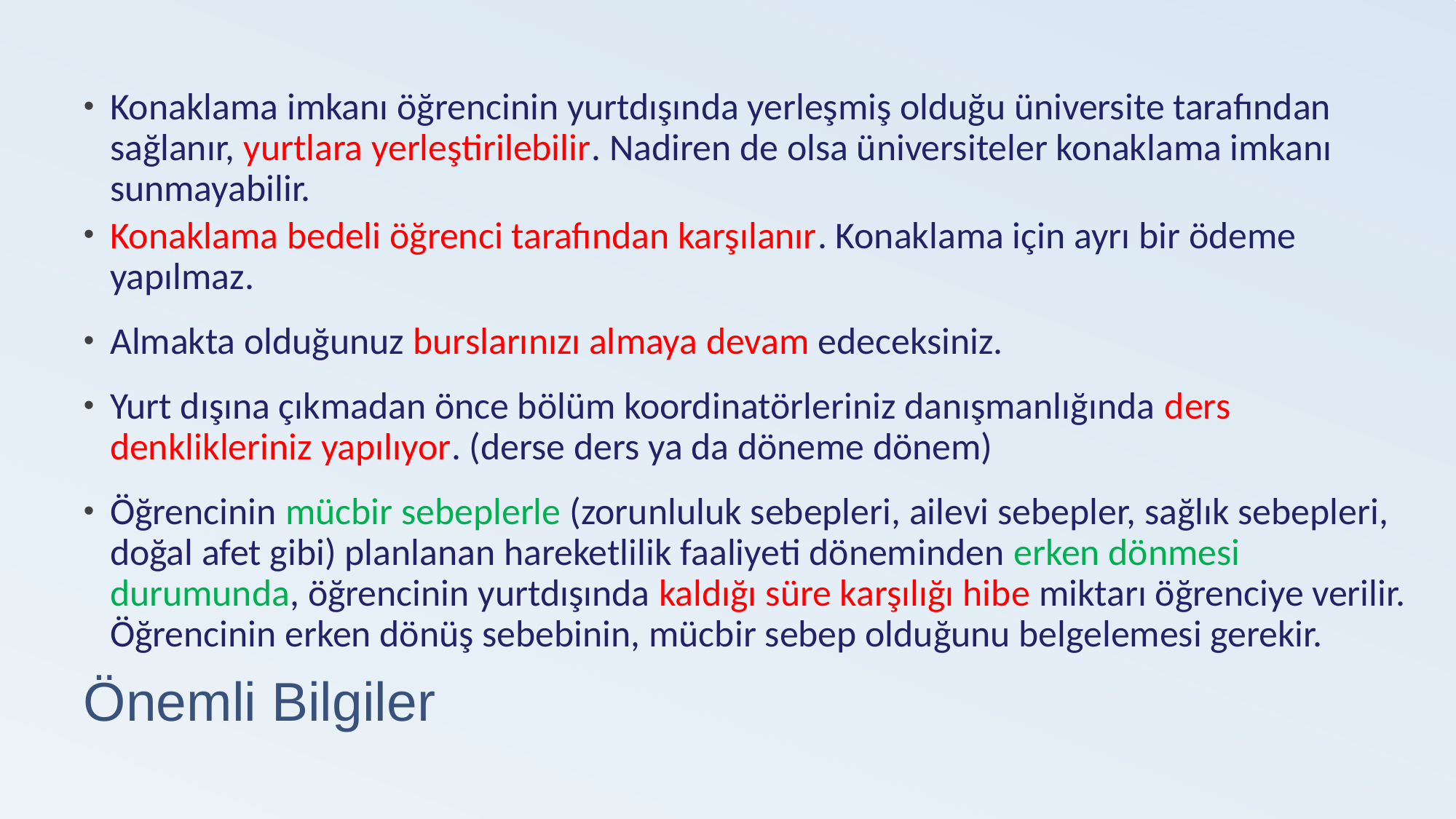

Konaklama imkanı öğrencinin yurtdışında yerleşmiş olduğu üniversite tarafından sağlanır, yurtlara yerleştirilebilir. Nadiren de olsa üniversiteler konaklama imkanı sunmayabilir.
Konaklama bedeli öğrenci tarafından karşılanır. Konaklama için ayrı bir ödeme yapılmaz.
Almakta olduğunuz burslarınızı almaya devam edeceksiniz.
Yurt dışına çıkmadan önce bölüm koordinatörleriniz danışmanlığında ders denklikleriniz yapılıyor. (derse ders ya da döneme dönem)
Öğrencinin mücbir sebeplerle (zorunluluk sebepleri, ailevi sebepler, sağlık sebepleri, doğal afet gibi) planlanan hareketlilik faaliyeti döneminden erken dönmesi durumunda, öğrencinin yurtdışında kaldığı süre karşılığı hibe miktarı öğrenciye verilir. Öğrencinin erken dönüş sebebinin, mücbir sebep olduğunu belgelemesi gerekir.

# Önemli Bilgiler